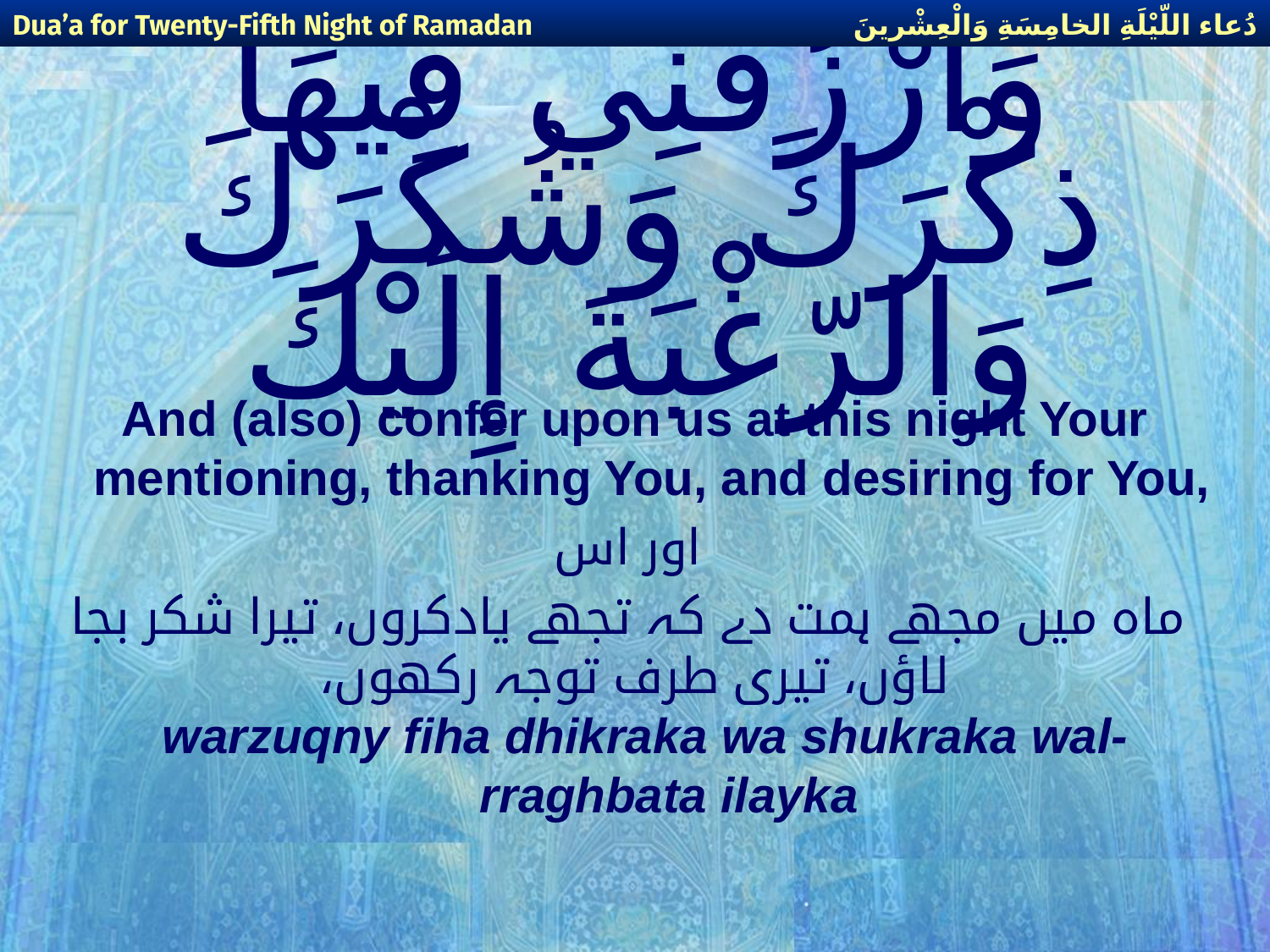

دُعاء اللّيْلَةِ الخامِسَةِ وَالْعِشْرينَ
Dua’a for Twenty-Fifth Night of Ramadan
# وَارْزُقْنِي فِيهَا ذِكْرَكَ وَشُكْرَكَ وَالرّغْبَةَ إِلَيْكَ
And (also) confer upon us at this night Your mentioning, thanking You, and desiring for You,
 اور اس
 ماہ میں مجھے ہمت دے کہ تجھے یادکروں، تیرا شکر بجا لاؤں، تیری طرف توجہ رکھوں،

warzuqny fiha dhikraka wa shukraka wal-rraghbata ilayka